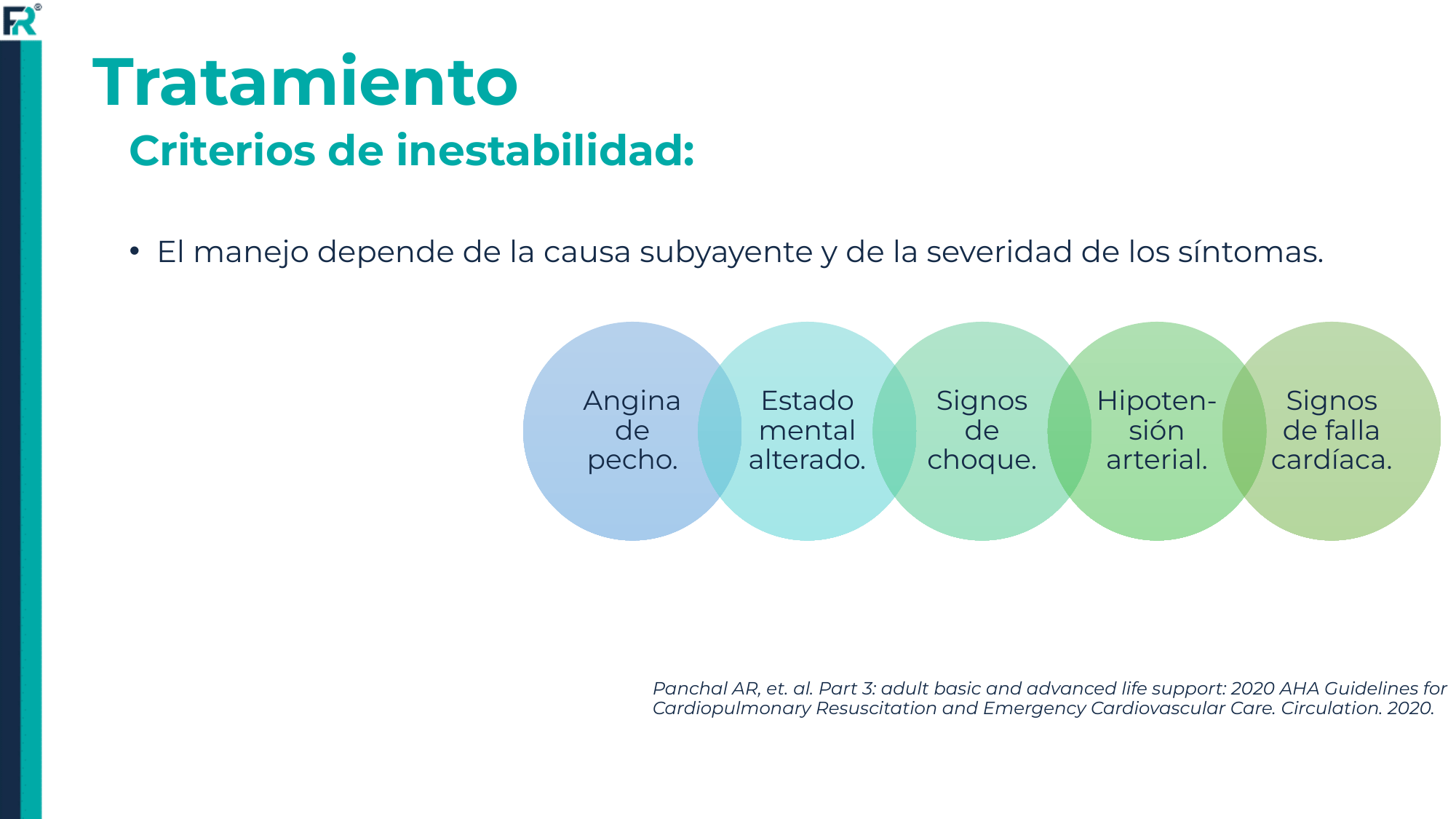

# Tratamiento
Criterios de inestabilidad:

El manejo depende de la causa subyayente y de la severidad de los síntomas.
Angina de pecho.
Estado mental alterado.
Signos de choque.
Hipoten-sión arterial.
Signos de falla cardíaca.
Panchal AR, et. al. Part 3: adult basic and advanced life support: 2020 AHA Guidelines for Cardiopulmonary Resuscitation and Emergency Cardiovascular Care. Circulation. 2020.